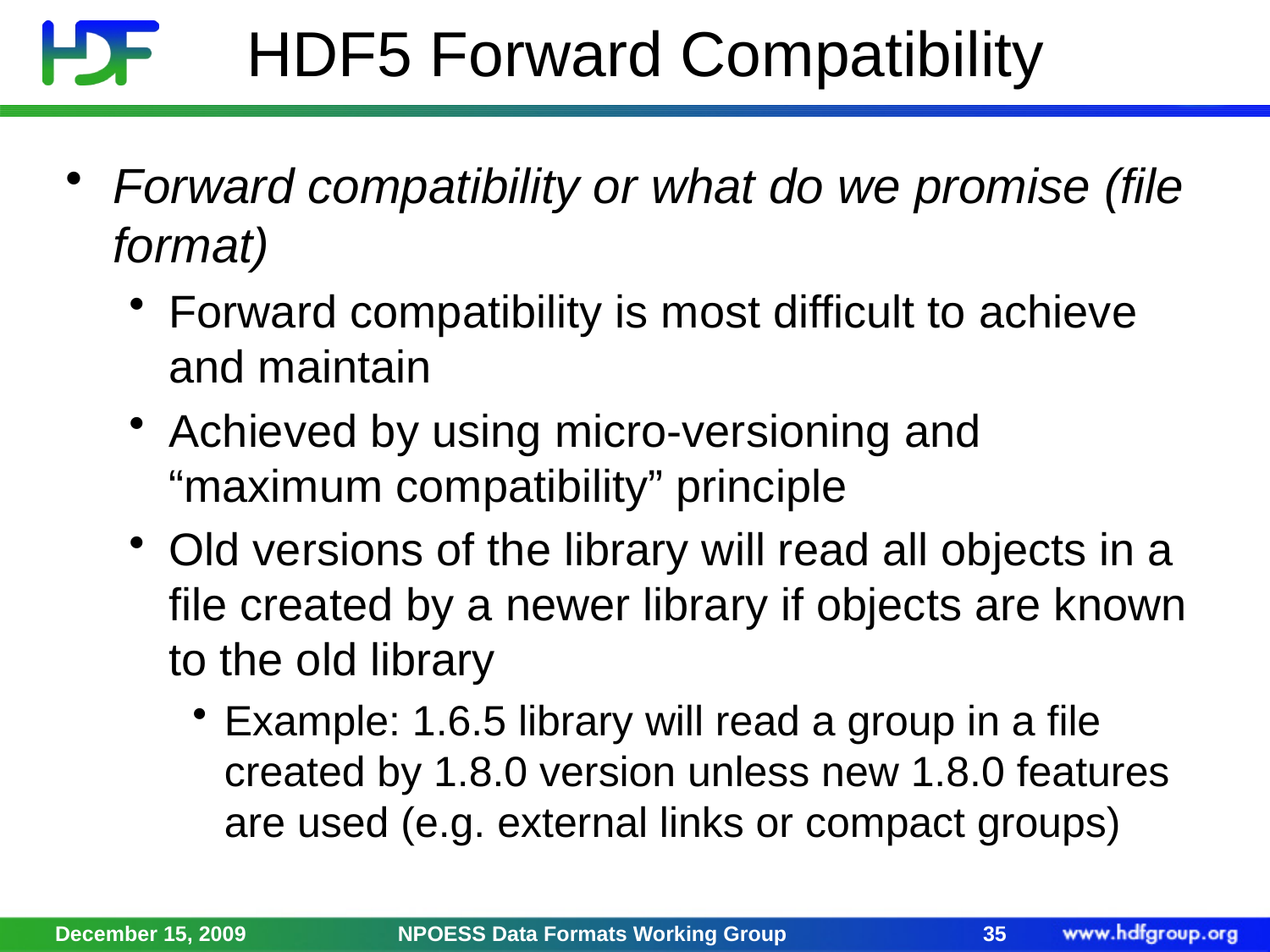

# HDF5 Forward Compatibility
Forward compatibility or what do we promise (file format)
Forward compatibility is most difficult to achieve and maintain
Achieved by using micro-versioning and “maximum compatibility” principle
Old versions of the library will read all objects in a file created by a newer library if objects are known to the old library
Example: 1.6.5 library will read a group in a file created by 1.8.0 version unless new 1.8.0 features are used (e.g. external links or compact groups)

December 15, 2009
NPOESS Data Formats Working Group
35